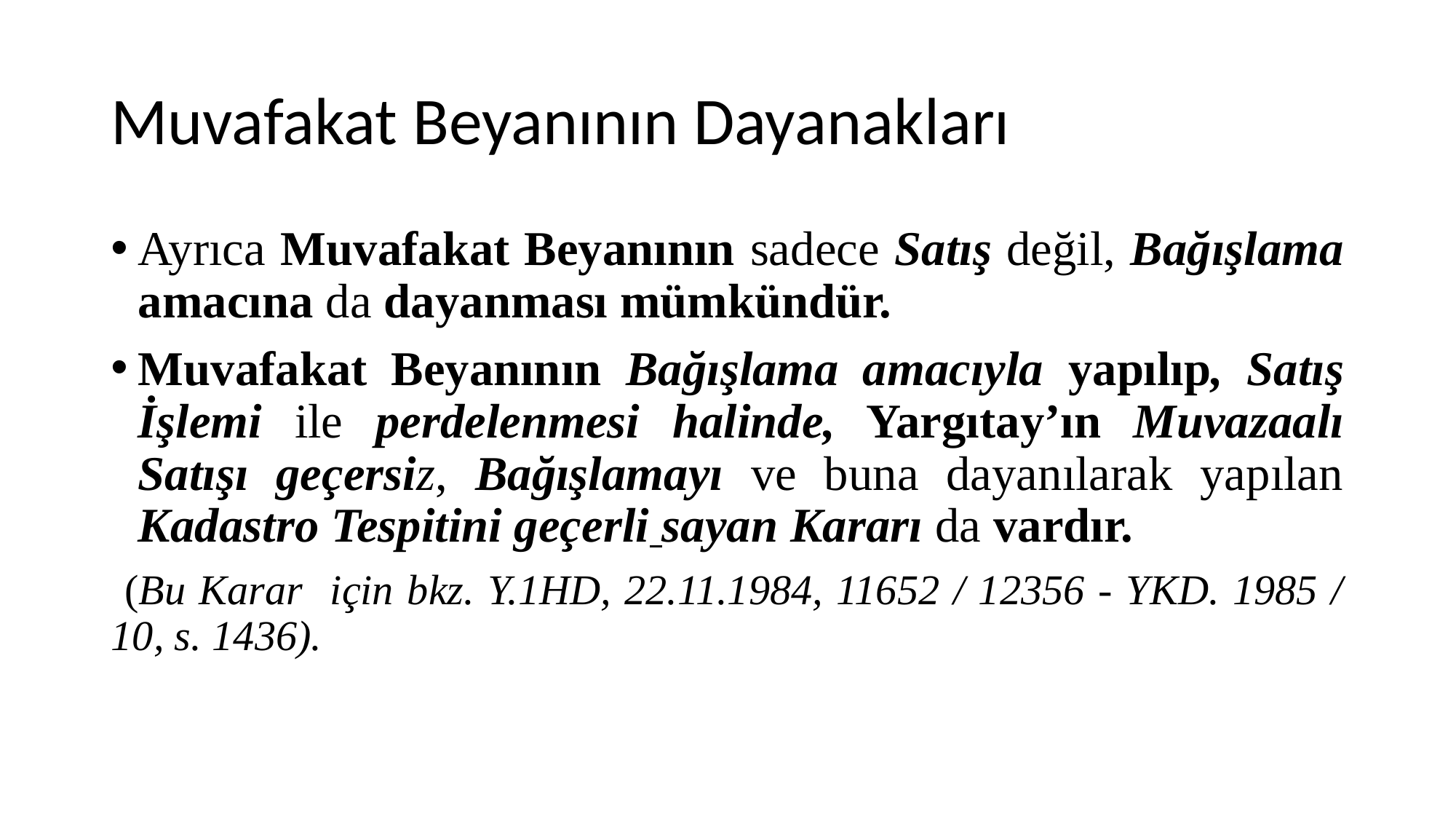

# Muvafakat Beyanının Dayanakları
Ayrıca Muvafakat Beyanının sadece Satış değil, Bağışlama amacına da dayanması mümkündür.
Muvafakat Beyanının Bağışlama amacıyla yapılıp, Satış İşlemi ile perdelenmesi halinde, Yargıtay’ın Muvazaalı Satışı geçersiz, Bağışlamayı ve buna dayanılarak yapılan Kadastro Tespitini geçerli sayan Kararı da vardır.
 (Bu Karar  için bkz. Y.1HD, 22.11.1984, 11652 / 12356 - YKD. 1985 / 10, s. 1436).